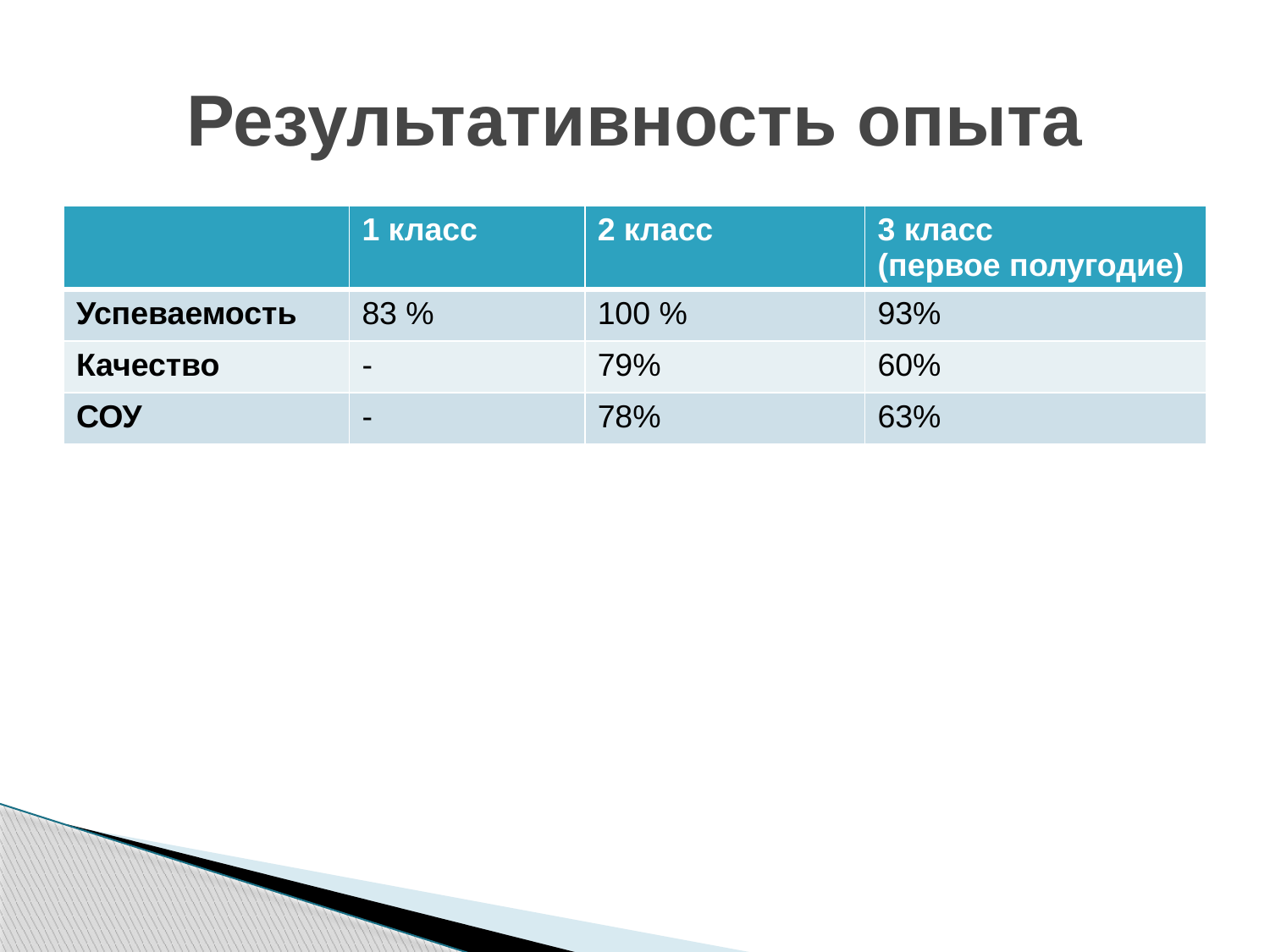

# Результативность опыта
|  | 1 класс | 2 класс | 3 класс (первое полугодие) |
| --- | --- | --- | --- |
| Успеваемость | 83 % | 100 % | 93% |
| Качество | - | 79% | 60% |
| СОУ | - | 78% | 63% |